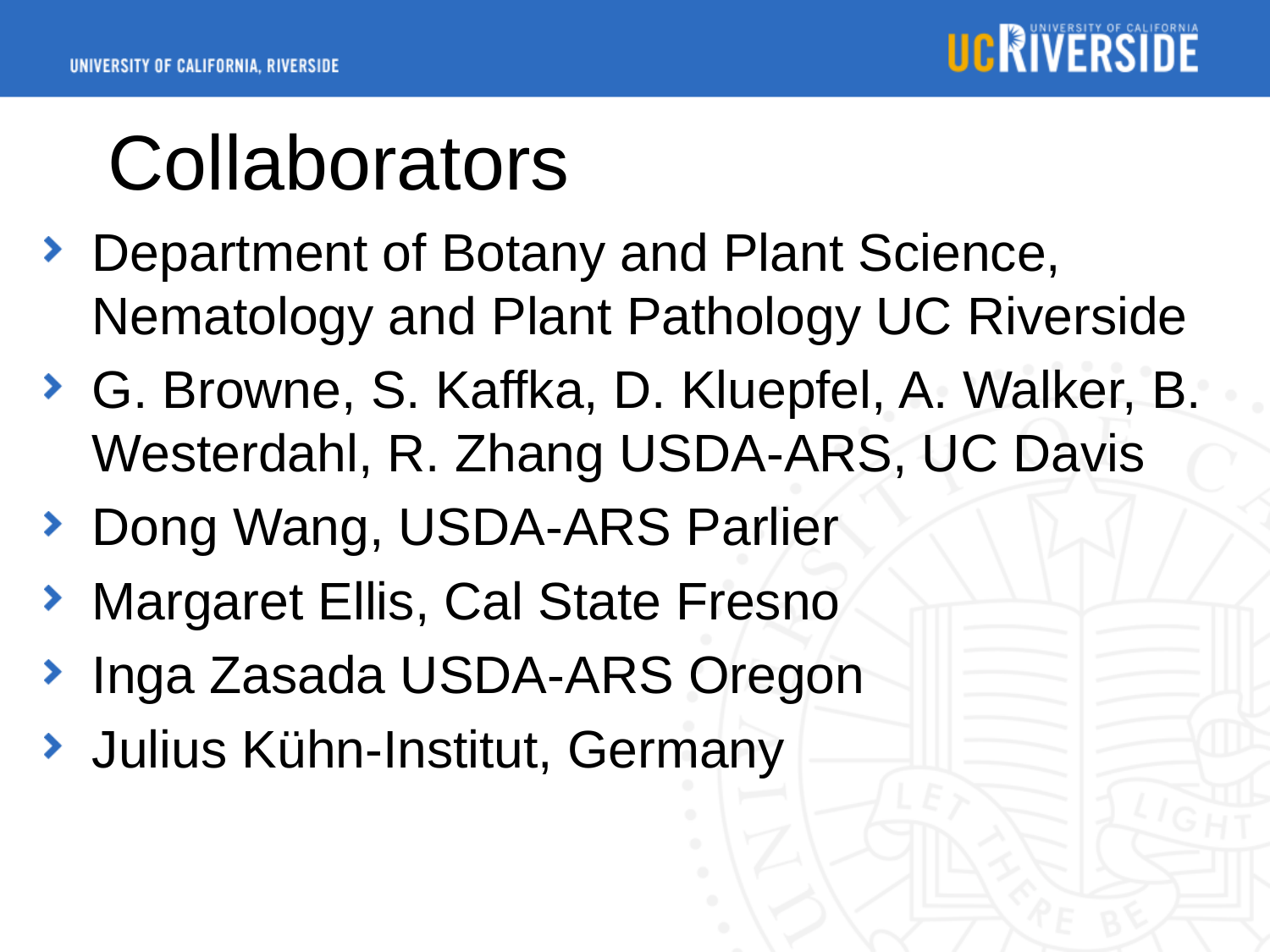

# Collaborators
Department of Botany and Plant Science, Nematology and Plant Pathology UC Riverside
G. Browne, S. Kaffka, D. Kluepfel, A. Walker, B. Westerdahl, R. Zhang USDA-ARS, UC Davis
Dong Wang, USDA-ARS Parlier
Margaret Ellis, Cal State Fresno
Inga Zasada USDA-ARS Oregon
Julius Kühn-Institut, Germany